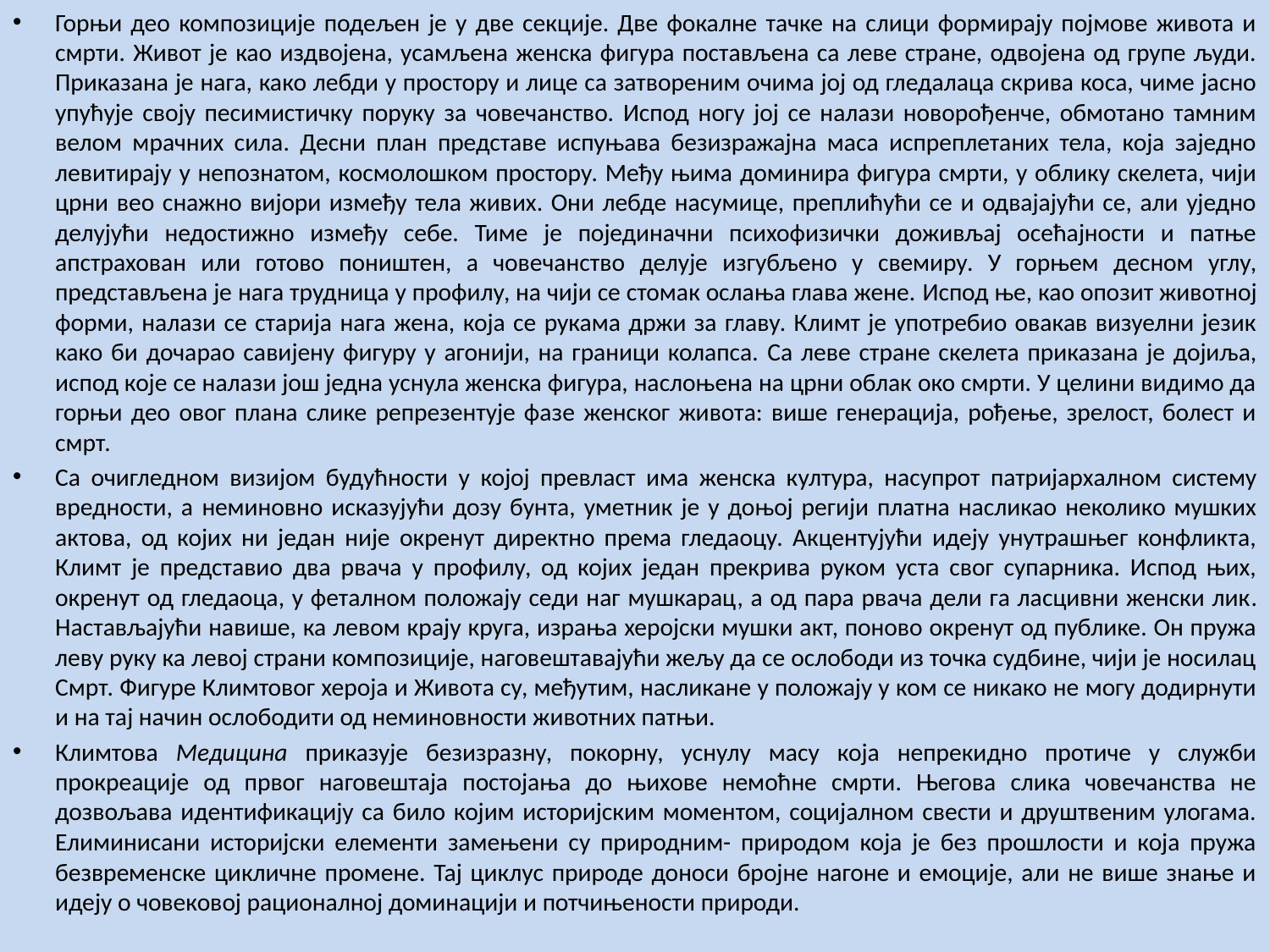

Горњи део композиције подељен је у две секције. Две фокалне тачке на слици формирају појмове живота и смрти. Живот је као издвојена, усамљена женска фигура постављена са леве стране, одвојена од групе људи. Приказана је нага, како лебди у простору и лице са затвореним очима јој од гледалаца скрива коса, чиме јасно упућује своју песимистичку поруку за човечанство. Испод ногу јој се налази новорођенче, обмотано тамним велом мрачних сила. Десни план представе испуњава безизражајна маса испреплетаних тела, која заједно левитирају у непознатом, космолошком простору. Међу њима доминира фигура смрти, у облику скелета, чији црни вео снажно вијори између тела живих. Они лебде насумице, преплићући се и одвајајући се, али уједно делујући недостижно између себе. Тиме је појединачни психофизички доживљај осећајности и патње апстрахован или готово поништен, а човечанство делује изгубљено у свемиру. У горњем десном углу, представљена је нага трудница у профилу, на чији се стомак ослања глава жене. Испод ње, као опозит животној форми, налази се старија нага жена, која се рукама држи за главу. Климт је употребио овакав визуелни језик како би дочарао савијену фигуру у агонији, на граници колапса. Са леве стране скелета приказана је дојиља, испод које се налази још једна уснула женска фигура, наслоњена на црни облак око смрти. У целини видимо да горњи део овог плана слике репрезентује фазе женског живота: више генерација, рођење, зрелост, болест и смрт.
Са очигледном визијом будућности у којој превласт има женска култура, насупрот патријархалном систему вредности, а неминовно исказујући дозу бунта, уметник је у доњој регији платна насликао неколико мушких актова, од којих ни један није окренут директно према гледаоцу. Акцентујући идеју унутрашњег конфликта, Климт је представио два рвача у профилу, од којих један прекрива руком уста свог супарника. Испод њих, окренут од гледаоца, у феталном положају седи наг мушкарац, а од пара рвача дели га ласцивни женски лик. Настављајући навише, ка левом крају круга, израња херојски мушки акт, поново окренут од публике. Он пружа леву руку ка левој страни композиције, наговештавајући жељу да се ослободи из точка судбине, чији је носилац Смрт. Фигуре Климтовог хероја и Живота су, међутим, насликане у положају у ком се никако не могу додирнути и на тај начин ослободити од неминовности животних патњи.
Климтова Медицина приказује безизразну, покорну, уснулу масу која непрекидно протиче у служби прокреације од првог наговештаја постојања до њихове немоћне смрти. Његова слика човечанства не дозвољава идентификацију са било којим историјским моментом, социјалном свести и друштвеним улогама. Елиминисани историјски елементи замењени су природним- природом која је без прошлости и која пружа безвременске цикличне промене. Тај циклус природе доноси бројне нагоне и емоције, али не више знање и идеју о човековој рационалној доминацији и потчињености природи.